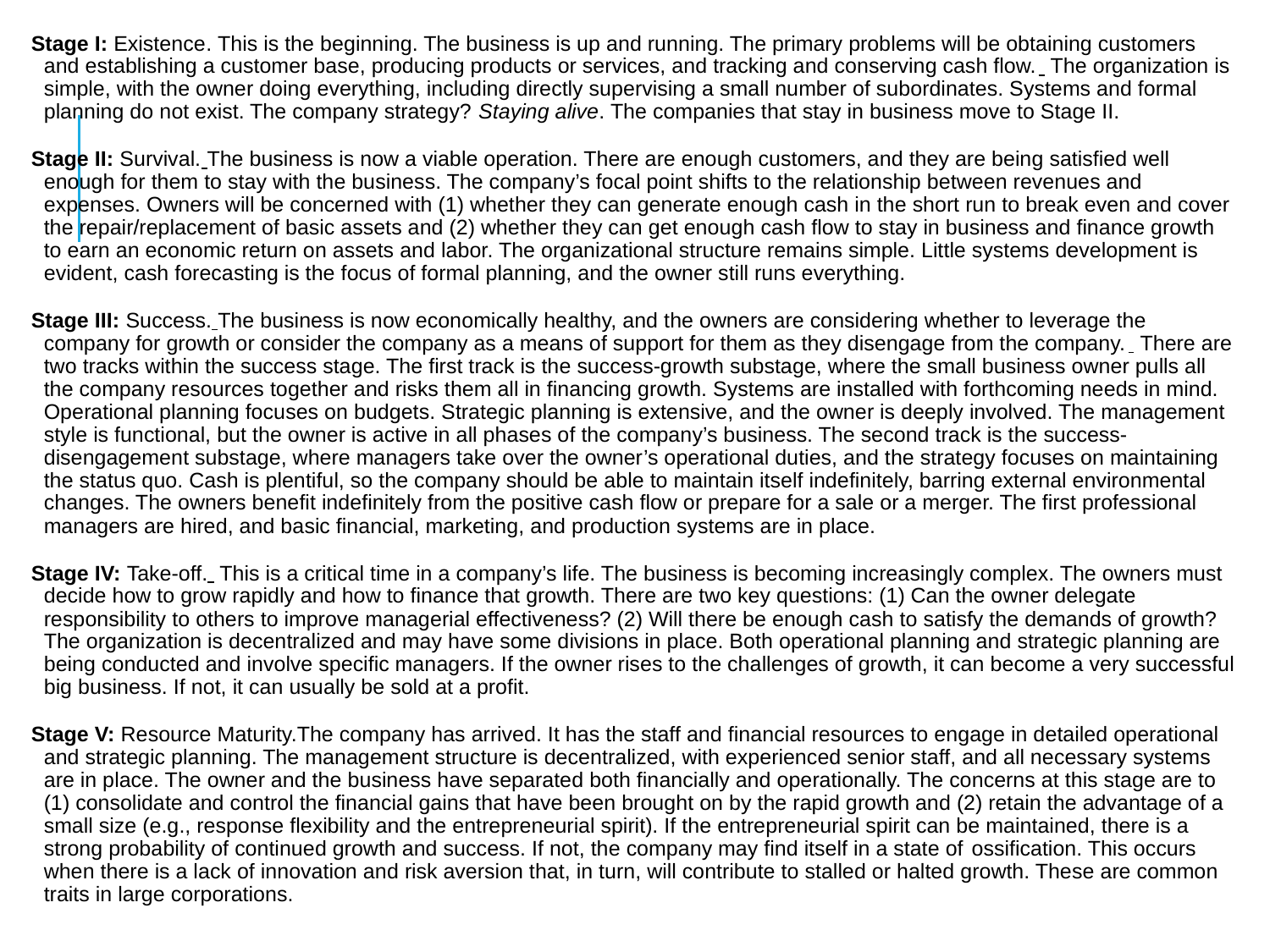

Stage I: Existence. This is the beginning. The business is up and running. The primary problems will be obtaining customers and establishing a customer base, producing products or services, and tracking and conserving cash flow.  The organization is simple, with the owner doing everything, including directly supervising a small number of subordinates. Systems and formal planning do not exist. The company strategy? Staying alive. The companies that stay in business move to Stage II.
Stage II: Survival. The business is now a viable operation. There are enough customers, and they are being satisfied well enough for them to stay with the business. The company’s focal point shifts to the relationship between revenues and expenses. Owners will be concerned with (1) whether they can generate enough cash in the short run to break even and cover the repair/replacement of basic assets and (2) whether they can get enough cash flow to stay in business and finance growth to earn an economic return on assets and labor. The organizational structure remains simple. Little systems development is evident, cash forecasting is the focus of formal planning, and the owner still runs everything.
Stage III: Success. The business is now economically healthy, and the owners are considering whether to leverage the company for growth or consider the company as a means of support for them as they disengage from the company.  There are two tracks within the success stage. The first track is the success-growth substage, where the small business owner pulls all the company resources together and risks them all in financing growth. Systems are installed with forthcoming needs in mind. Operational planning focuses on budgets. Strategic planning is extensive, and the owner is deeply involved. The management style is functional, but the owner is active in all phases of the company’s business. The second track is the success-disengagement substage, where managers take over the owner’s operational duties, and the strategy focuses on maintaining the status quo. Cash is plentiful, so the company should be able to maintain itself indefinitely, barring external environmental changes. The owners benefit indefinitely from the positive cash flow or prepare for a sale or a merger. The first professional managers are hired, and basic financial, marketing, and production systems are in place.
Stage IV: Take-off.  This is a critical time in a company’s life. The business is becoming increasingly complex. The owners must decide how to grow rapidly and how to finance that growth. There are two key questions: (1) Can the owner delegate responsibility to others to improve managerial effectiveness? (2) Will there be enough cash to satisfy the demands of growth? The organization is decentralized and may have some divisions in place. Both operational planning and strategic planning are being conducted and involve specific managers. If the owner rises to the challenges of growth, it can become a very successful big business. If not, it can usually be sold at a profit.
Stage V: Resource Maturity.The company has arrived. It has the staff and financial resources to engage in detailed operational and strategic planning. The management structure is decentralized, with experienced senior staff, and all necessary systems are in place. The owner and the business have separated both financially and operationally. The concerns at this stage are to (1) consolidate and control the financial gains that have been brought on by the rapid growth and (2) retain the advantage of a small size (e.g., response flexibility and the entrepreneurial spirit). If the entrepreneurial spirit can be maintained, there is a strong probability of continued growth and success. If not, the company may find itself in a state of ossification. This occurs when there is a lack of innovation and risk aversion that, in turn, will contribute to stalled or halted growth. These are common traits in large corporations.